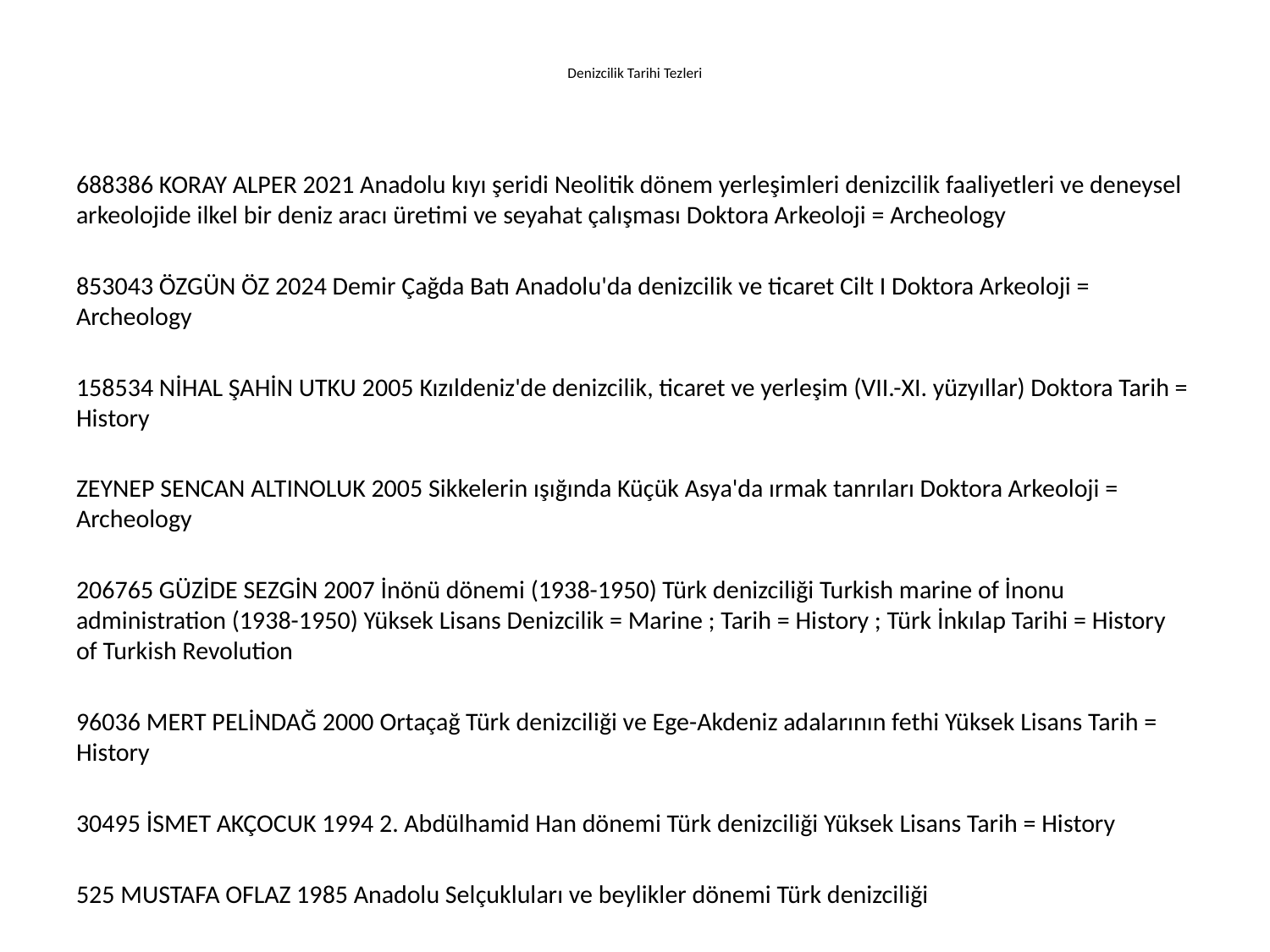

# Denizcilik Tarihi Tezleri

688386 KORAY ALPER 2021 Anadolu kıyı şeridi Neolitik dönem yerleşimleri denizcilik faaliyetleri ve deneysel arkeolojide ilkel bir deniz aracı üretimi ve seyahat çalışması Doktora Arkeoloji = Archeology

853043 ÖZGÜN ÖZ 2024 Demir Çağda Batı Anadolu'da denizcilik ve ticaret Cilt I Doktora Arkeoloji = Archeology

158534 NİHAL ŞAHİN UTKU 2005 Kızıldeniz'de denizcilik, ticaret ve yerleşim (VII.-XI. yüzyıllar) Doktora Tarih = History

ZEYNEP SENCAN ALTINOLUK 2005 Sikkelerin ışığında Küçük Asya'da ırmak tanrıları Doktora Arkeoloji = Archeology

206765 GÜZİDE SEZGİN 2007 İnönü dönemi (1938-1950) Türk denizciliği Turkish marine of İnonu administration (1938-1950) Yüksek Lisans Denizcilik = Marine ; Tarih = History ; Türk İnkılap Tarihi = History of Turkish Revolution

96036 MERT PELİNDAĞ 2000 Ortaçağ Türk denizciliği ve Ege-Akdeniz adalarının fethi Yüksek Lisans Tarih = History

30495 İSMET AKÇOCUK 1994 2. Abdülhamid Han dönemi Türk denizciliği Yüksek Lisans Tarih = History

525 MUSTAFA OFLAZ 1985 Anadolu Selçukluları ve beylikler dönemi Türk denizciliği